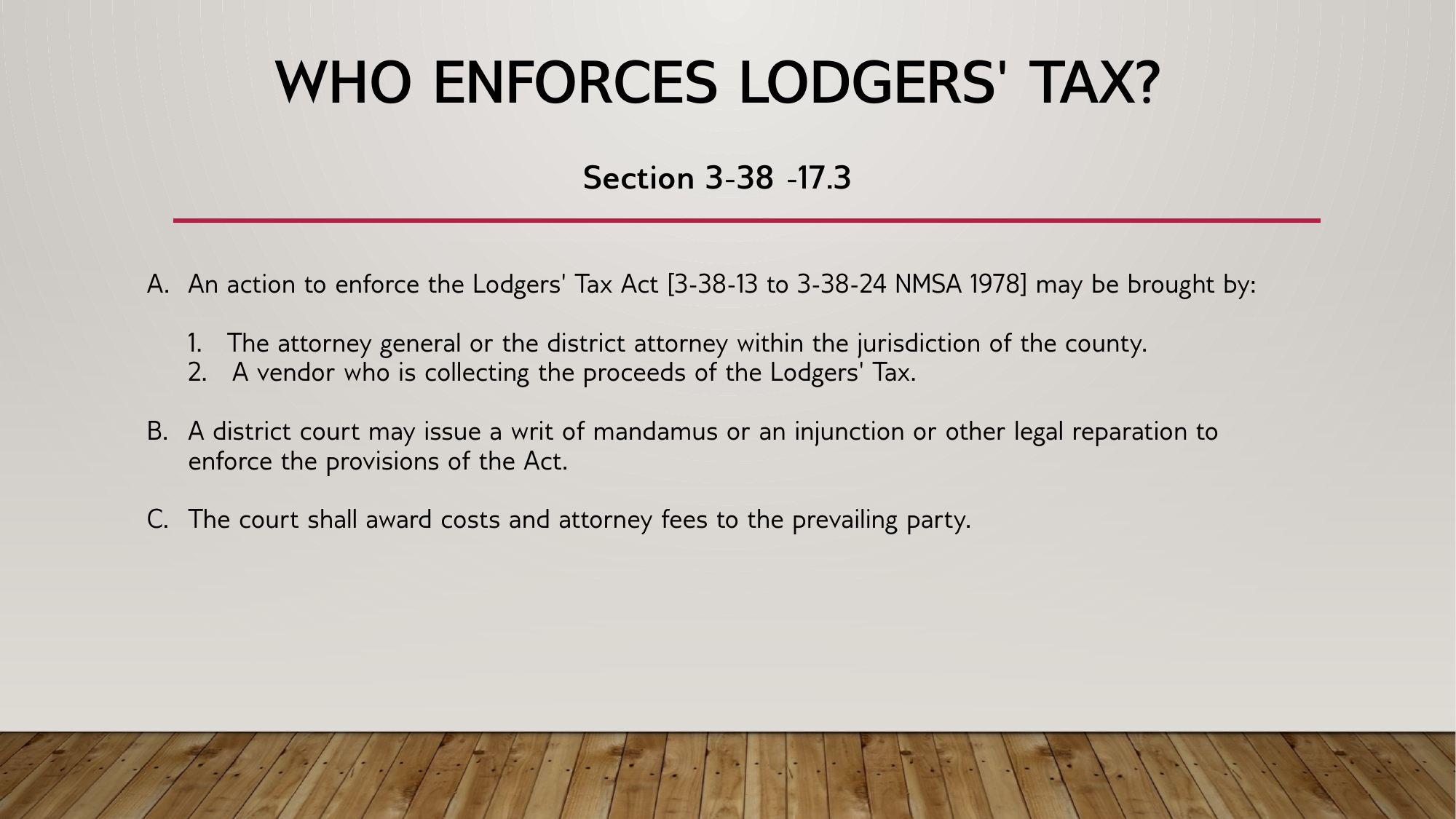

# Who Enforces Lodgers' Tax?
Section 3-38 -17.3
An action to enforce the Lodgers' Tax Act [3-38-13 to 3-38-24 NMSA 1978] may be brought by:

     1.   The attorney general or the district attorney within the jurisdiction of the county.
     2.   A vendor who is collecting the proceeds of the Lodgers' Tax.

A district court may issue a writ of mandamus or an injunction or other legal reparation to enforce the provisions of the Act.

The court shall award costs and attorney fees to the prevailing party.